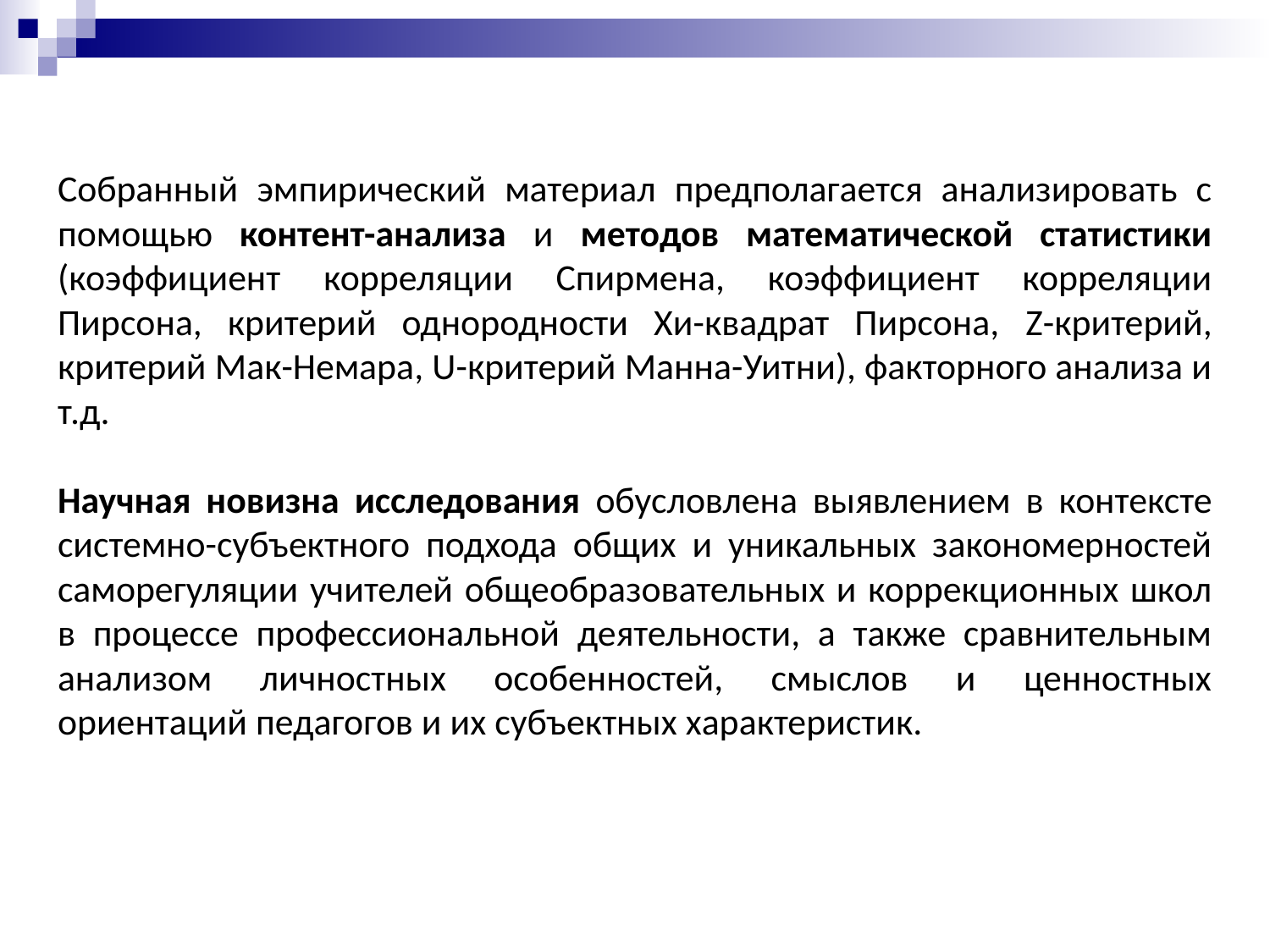

Собранный эмпирический материал предполагается анализировать с помощью контент-анализа и методов математической статистики (коэффициент корреляции Спирмена, коэффициент корреляции Пирсона, критерий однородности Хи-квадрат Пирсона, Z-критерий, критерий Мак-Немара, U-критерий Манна-Уитни), факторного анализа и т.д.

Научная новизна исследования обусловлена выявлением в контексте системно-субъектного подхода общих и уникальных закономерностей саморегуляции учителей общеобразовательных и коррекционных школ в процессе профессиональной деятельности, а также сравнительным анализом личностных особенностей, смыслов и ценностных ориентаций педагогов и их субъектных характеристик.